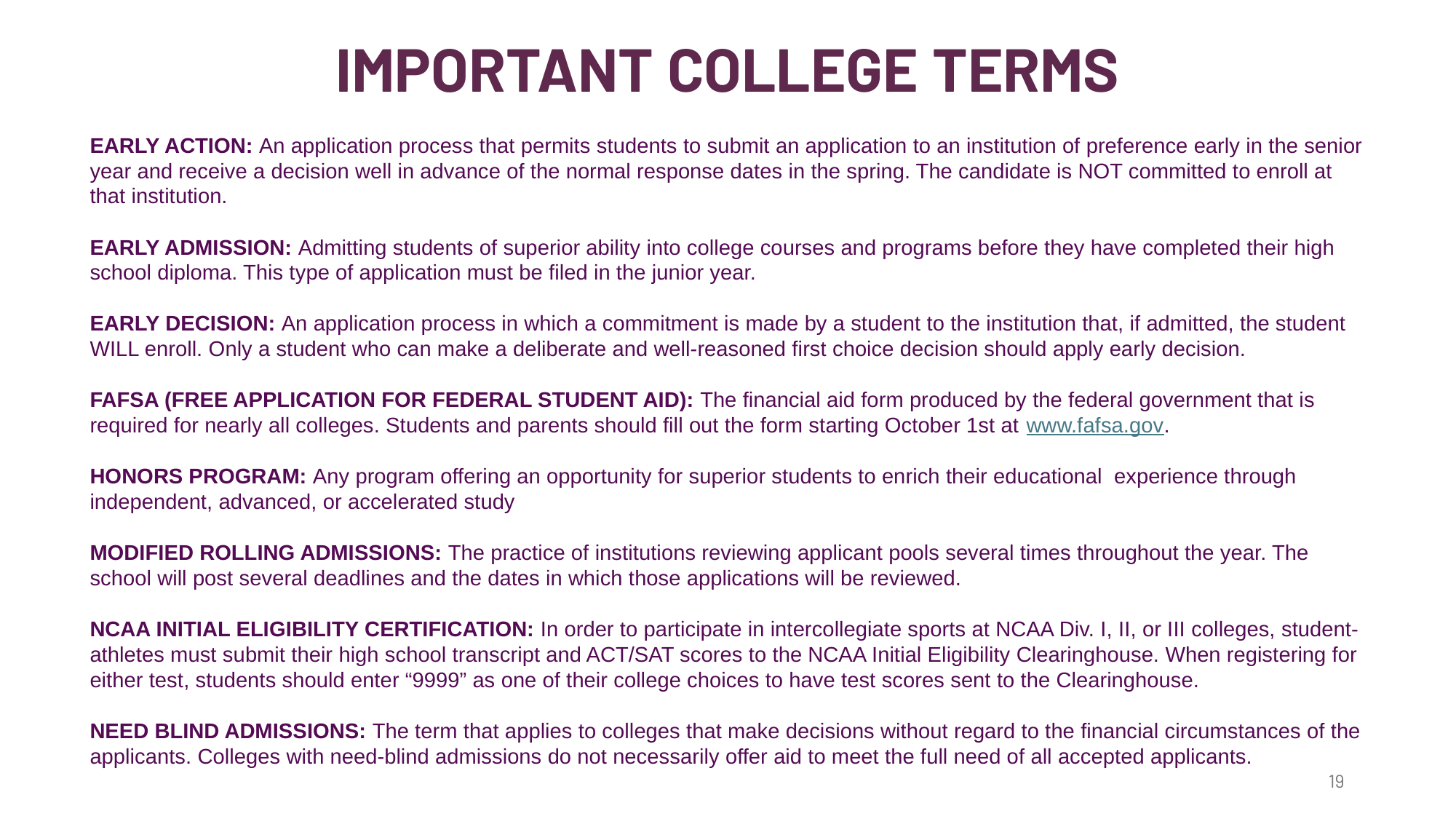

IMPORTANT COLLEGE TERMS

EARLY ACTION: An application process that permits students to submit an application to an institution of preference early in the senior year and receive a decision well in advance of the normal response dates in the spring. The candidate is NOT committed to enroll at that institution.

EARLY ADMISSION: Admitting students of superior ability into college courses and programs before they have completed their high school diploma. This type of application must be filed in the junior year.

EARLY DECISION: An application process in which a commitment is made by a student to the institution that, if admitted, the student WILL enroll. Only a student who can make a deliberate and well-reasoned first choice decision should apply early decision.

FAFSA (FREE APPLICATION FOR FEDERAL STUDENT AID): The financial aid form produced by the federal government that is required for nearly all colleges. Students and parents should fill out the form starting October 1st at www.fafsa.gov.

HONORS PROGRAM: Any program offering an opportunity for superior students to enrich their educational  experience through independent, advanced, or accelerated study

MODIFIED ROLLING ADMISSIONS: The practice of institutions reviewing applicant pools several times throughout the year. The school will post several deadlines and the dates in which those applications will be reviewed.

NCAA INITIAL ELIGIBILITY CERTIFICATION: In order to participate in intercollegiate sports at NCAA Div. I, II, or III colleges, student-athletes must submit their high school transcript and ACT/SAT scores to the NCAA Initial Eligibility Clearinghouse. When registering for either test, students should enter “9999” as one of their college choices to have test scores sent to the Clearinghouse.

NEED BLIND ADMISSIONS: The term that applies to colleges that make decisions without regard to the financial circumstances of the applicants. Colleges with need-blind admissions do not necessarily offer aid to meet the full need of all accepted applicants.
19